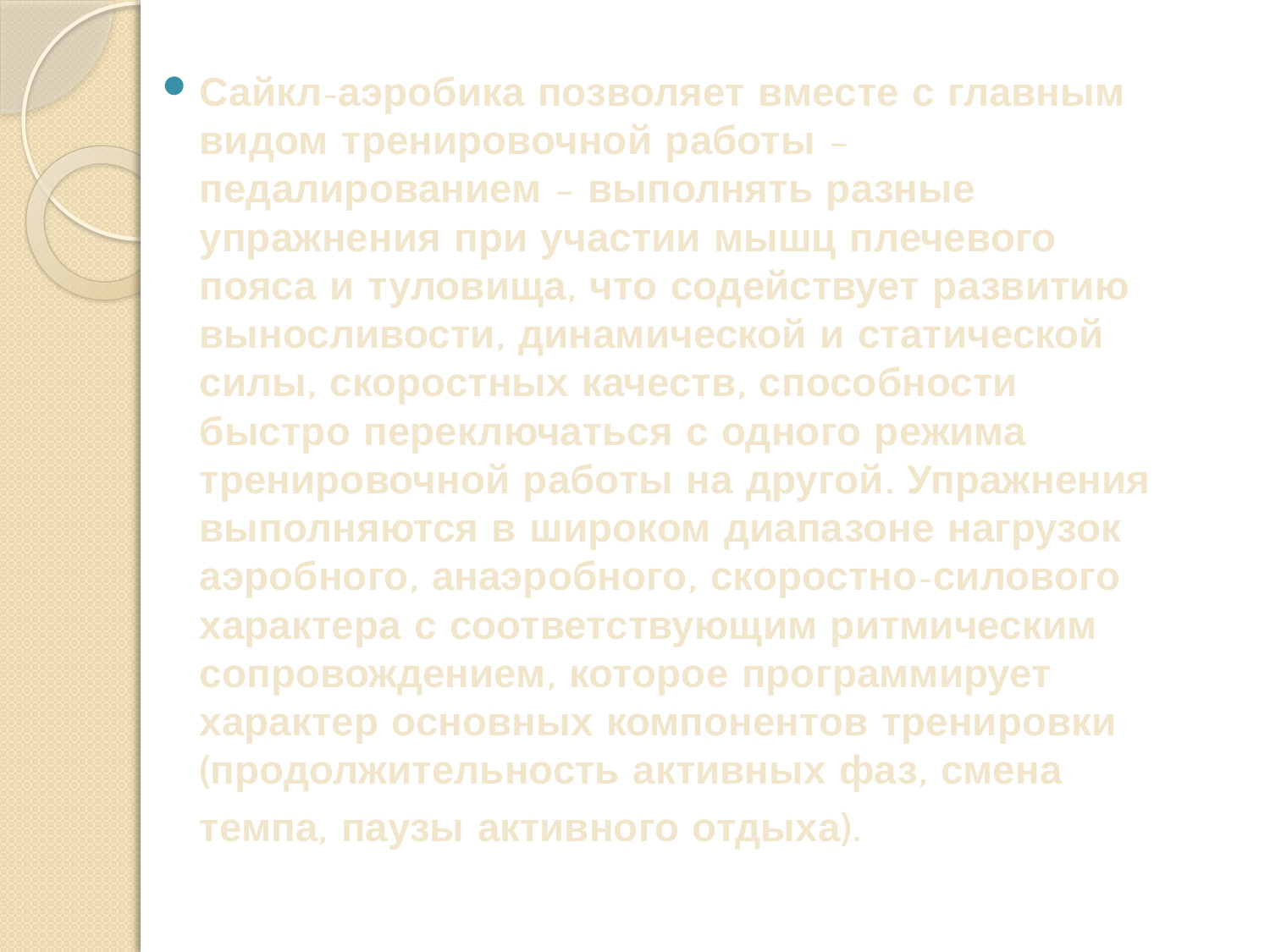

Сайкл-аэробика позволяет вместе с главным видом тренировочной работы – педалированием – выполнять разные упражнения при участии мышц плечевого пояса и туловища, что содействует развитию выносливости, динамической и статической силы, скоростных качеств, способности быстро переключаться с одного режима тренировочной работы на другой. Упражнения выполняются в широком диапазоне нагрузок аэробного, анаэробного, скоростно-силового характера с соответствующим ритмическим сопровождением, которое программирует характер основных компонентов тренировки (продолжительность активных фаз, смена темпа, паузы активного отдыха).